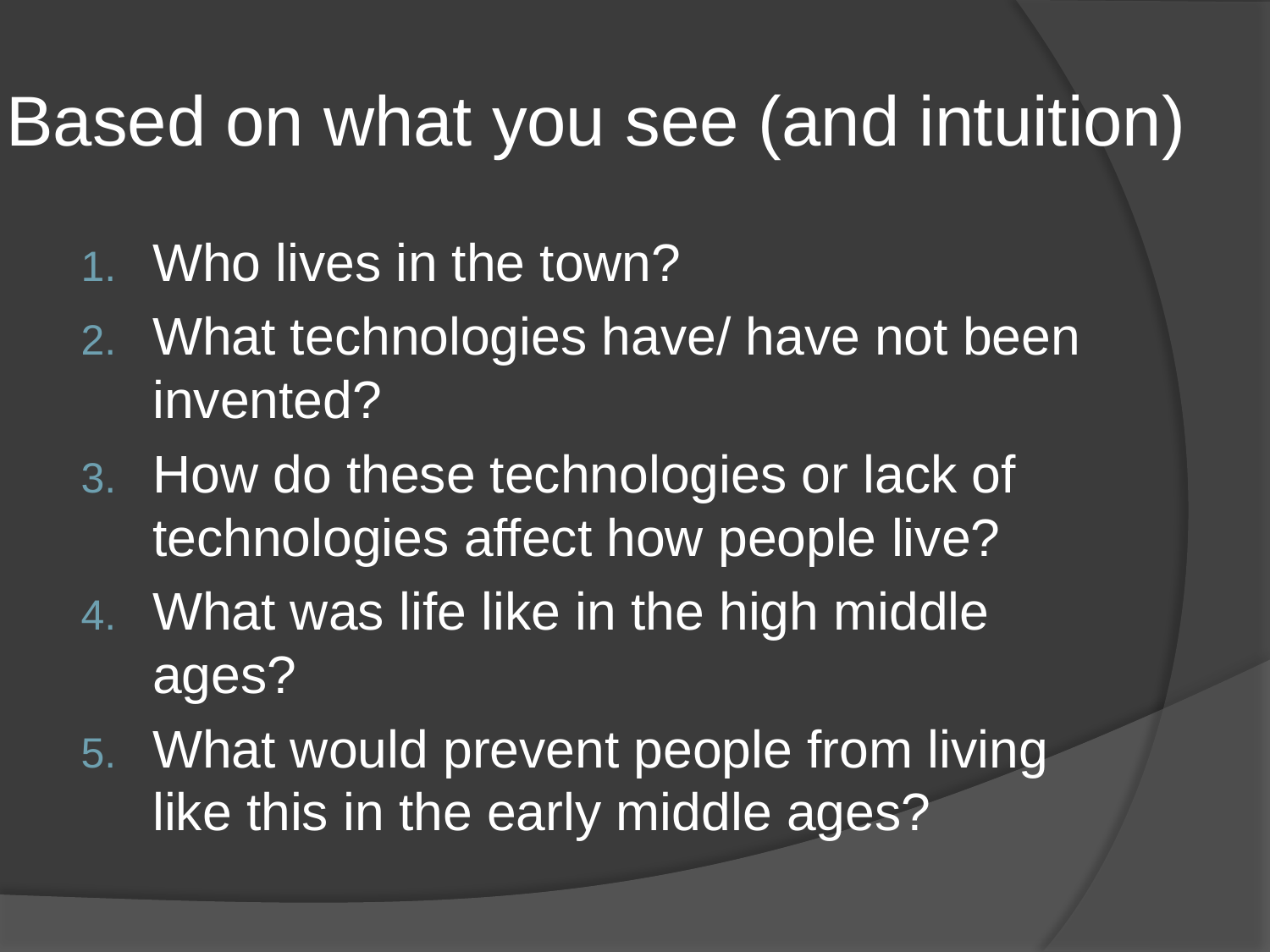

# Based on what you see (and intuition)
Who lives in the town?
What technologies have/ have not been invented?
How do these technologies or lack of technologies affect how people live?
What was life like in the high middle ages?
What would prevent people from living like this in the early middle ages?